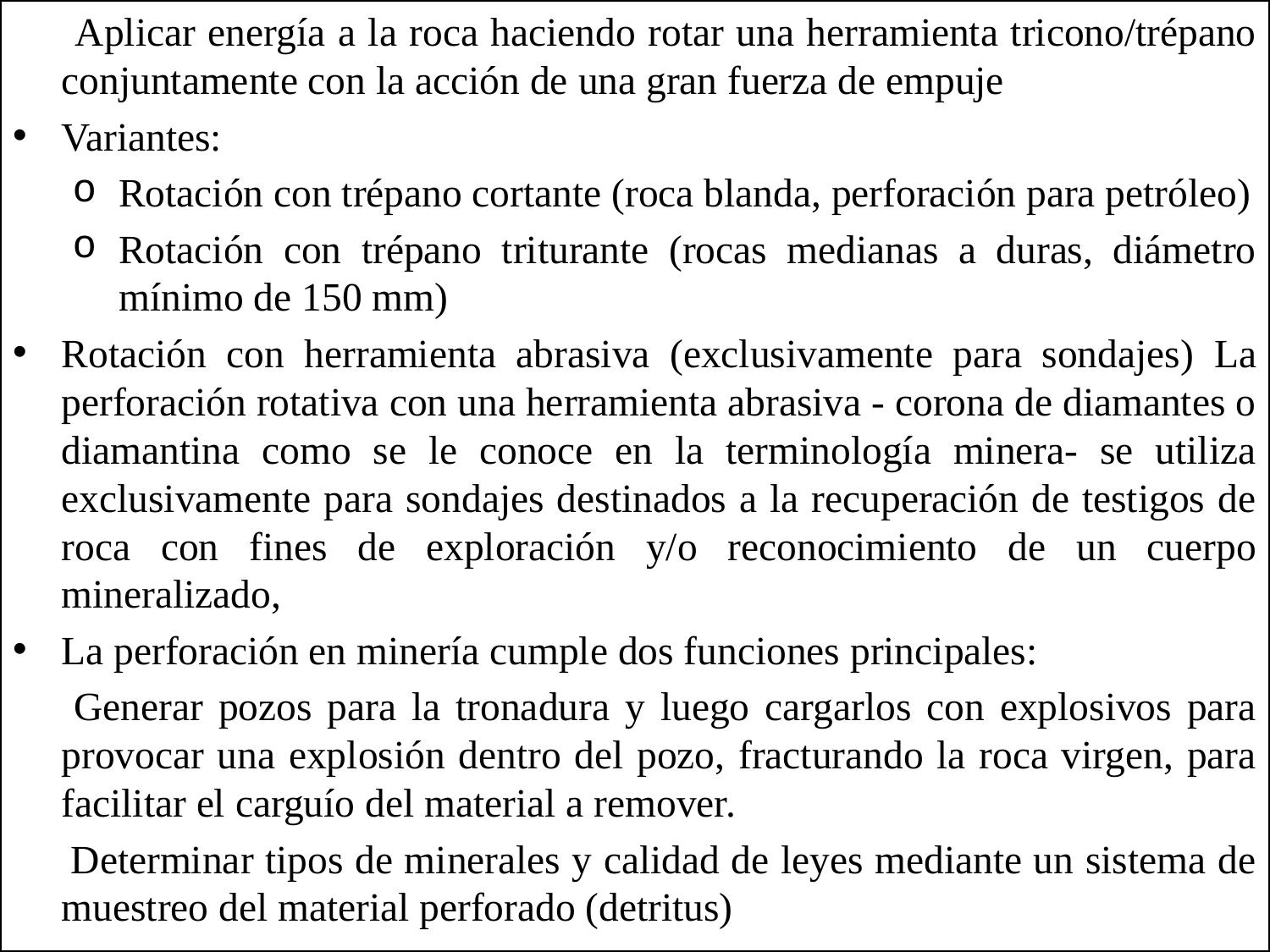

Aplicar energía a la roca haciendo rotar una herramienta tricono/trépano conjuntamente con la acción de una gran fuerza de empuje
Variantes:
Rotación con trépano cortante (roca blanda, perforación para petróleo)
Rotación con trépano triturante (rocas medianas a duras, diámetro mínimo de 150 mm)
Rotación con herramienta abrasiva (exclusivamente para sondajes) La perforación rotativa con una herramienta abrasiva - corona de diamantes o diamantina como se le conoce en la terminología minera- se utiliza exclusivamente para sondajes destinados a la recuperación de testigos de roca con fines de exploración y/o reconocimiento de un cuerpo mineralizado,
La perforación en minería cumple dos funciones principales:
    Generar pozos para la tronadura y luego cargarlos con explosivos para provocar una explosión dentro del pozo, fracturando la roca virgen, para facilitar el carguío del material a remover.
     Determinar tipos de minerales y calidad de leyes mediante un sistema de muestreo del material perforado (detritus)